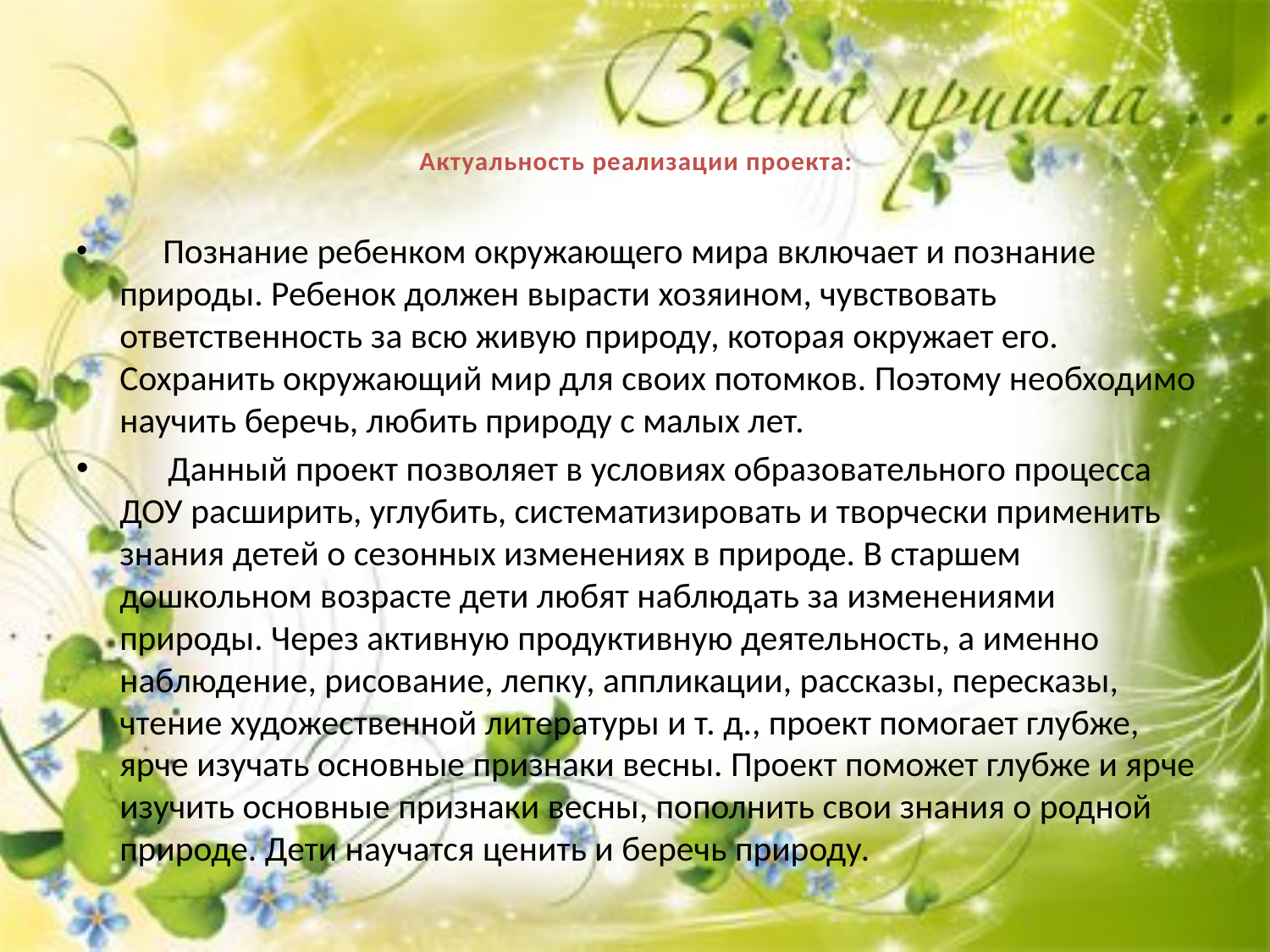

# Актуальность реализации проекта:
      Познание ребенком окружающего мира включает и познание природы. Ребенок должен вырасти хозяином, чувствовать ответственность за всю живую природу, которая окружает его. Сохранить окружающий мир для своих потомков. Поэтому необходимо научить беречь, любить природу с малых лет.
      Данный проект позволяет в условиях образовательного процесса ДОУ расширить, углубить, систематизировать и творчески применить знания детей о сезонных изменениях в природе. В старшем дошкольном возрасте дети любят наблюдать за изменениями природы. Через активную продуктивную деятельность, а именно наблюдение, рисование, лепку, аппликации, рассказы, пересказы, чтение художественной литературы и т. д., проект помогает глубже, ярче изучать основные признаки весны. Проект поможет глубже и ярче изучить основные признаки весны, пополнить свои знания о родной природе. Дети научатся ценить и беречь природу.